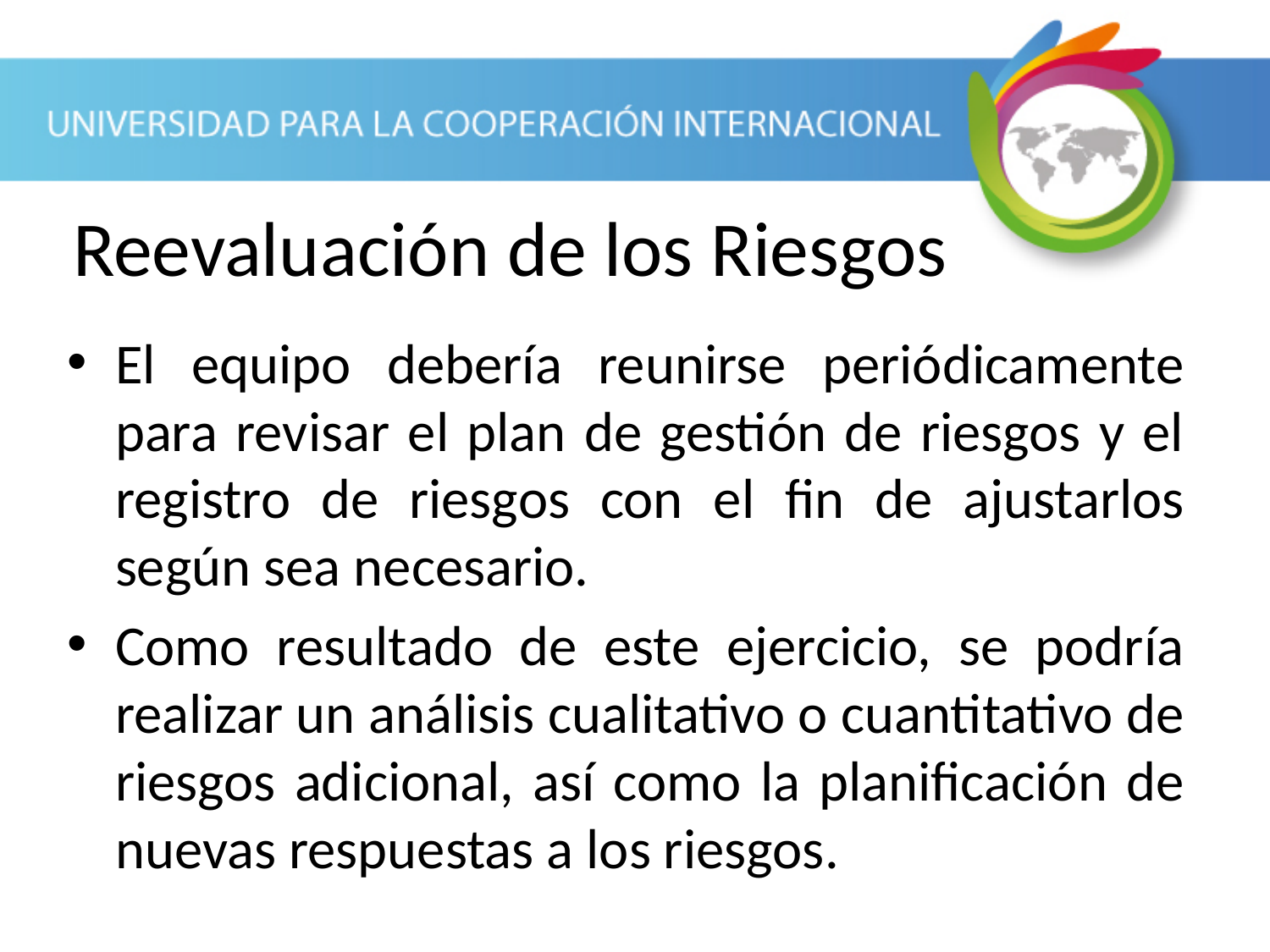

Reevaluación de los Riesgos
El equipo debería reunirse periódicamente para revisar el plan de gestión de riesgos y el registro de riesgos con el fin de ajustarlos según sea necesario.
Como resultado de este ejercicio, se podría realizar un análisis cualitativo o cuantitativo de riesgos adicional, así como la planificación de nuevas respuestas a los riesgos.